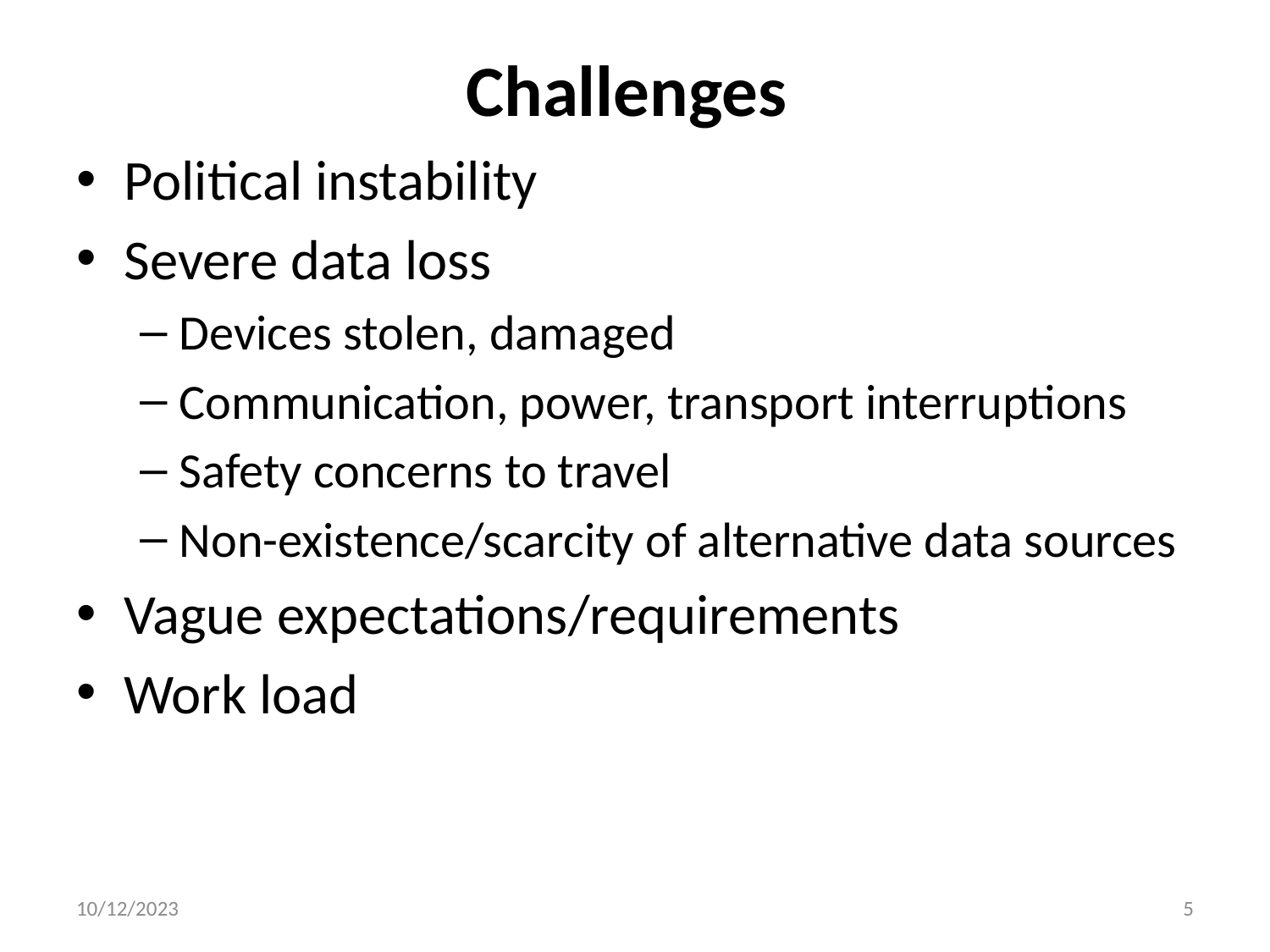

# Challenges
Political instability
Severe data loss
Devices stolen, damaged
Communication, power, transport interruptions
Safety concerns to travel
Non-existence/scarcity of alternative data sources
Vague expectations/requirements
Work load

10/12/2023
5